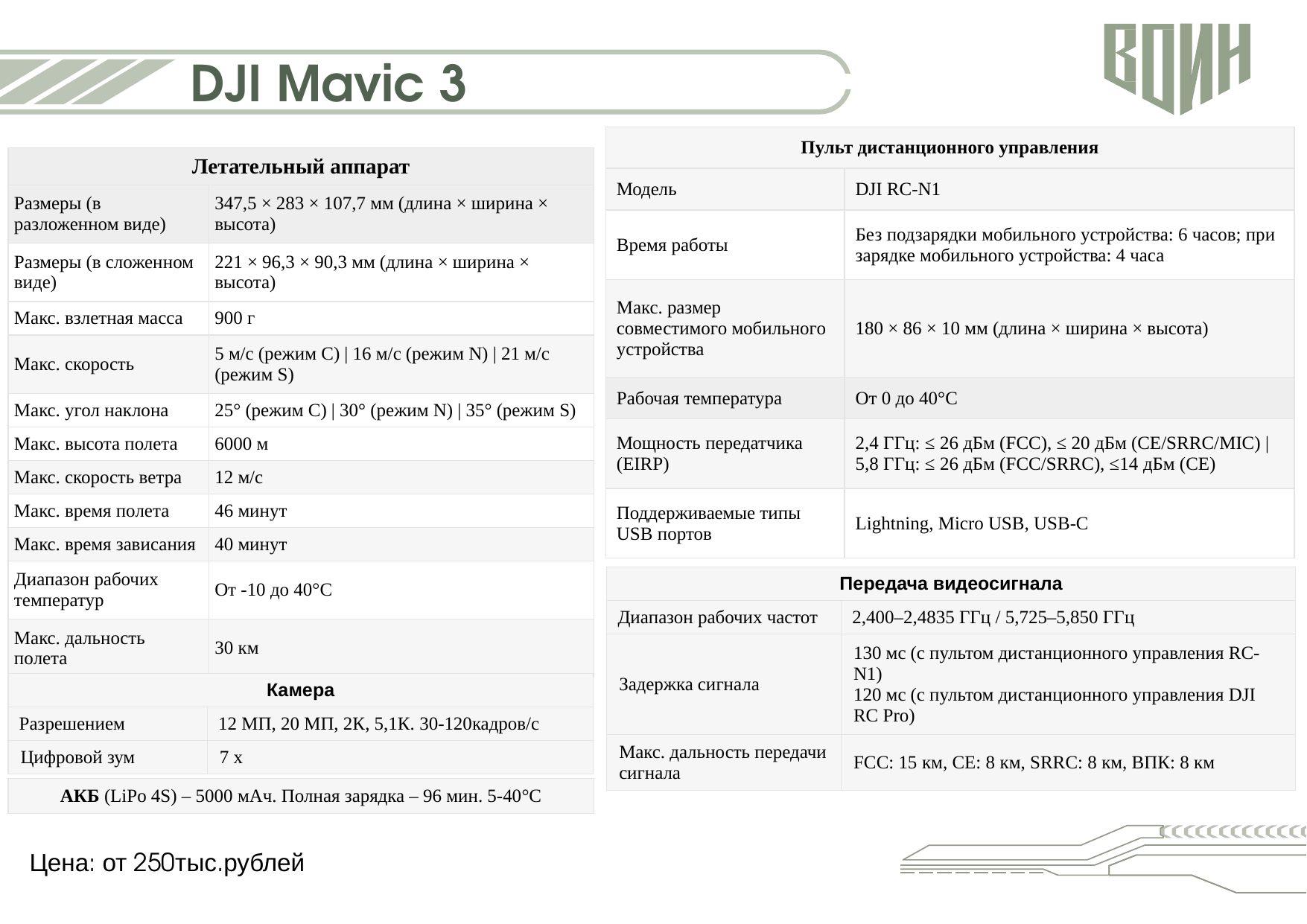

DJI Mavic 3
| Пульт дистанционного управления |  |
| --- | --- |
| Модель | DJI RC-N1 |
| Время работы | Без подзарядки мобильного устройства: 6 часов; при зарядке мобильного устройства: 4 часа |
| Макс. размер совместимого мобильного устройства | 180 × 86 × 10 мм (длина × ширина × высота) |
| Рабочая температура | От 0 до 40°C |
| Мощность передатчика (EIRP) | 2,4 ГГц: ≤ 26 дБм (FCC), ≤ 20 дБм (CE/SRRC/MIC) | 5,8 ГГц: ≤ 26 дБм (FCC/SRRC), ≤14 дБм (CE) |
| Поддерживаемые типы USB портов | Lightning, Micro USB, USB-C |
| Летательный аппарат |  |
| --- | --- |
| Размеры (в разложенном виде) | 347,5 × 283 × 107,7 мм (длина × ширина × высота) |
| Размеры (в сложенном виде) | 221 × 96,3 × 90,3 мм (длина × ширина × высота) |
| Макс. взлетная масса | 900 г |
| Макс. скорость | 5 м/с (режим C) | 16 м/с (режим N) | 21 м/с (режим S) |
| Макс. угол наклона | 25° (режим C) | 30° (режим N) | 35° (режим S) |
| Макс. высота полета | 6000 м |
| Макс. скорость ветра | 12 м/с |
| Макс. время полета | 46 минут |
| Макс. время зависания | 40 минут |
| Диапазон рабочих температур | От -10 до 40°C |
| Макс. дальность полета | 30 км |
| Передача видеосигнала |  |
| --- | --- |
| Диапазон рабочих частот | 2,400–2,4835 ГГц / 5,725–5,850 ГГц |
| Задержка сигнала | 130 мс (с пультом дистанционного управления RC-N1) 120 мс (с пультом дистанционного управления DJI RC Pro) |
| Макс. дальность передачи сигнала | FCC: 15 км, CE: 8 км, SRRC: 8 км, ВПК: 8 км |
| Камера |  |
| --- | --- |
| Разрешением | 12 МП, 20 МП, 2К, 5,1К. 30-120кадров/с |
| Цифровой зум | 7 х |
| АКБ (LiPo 4S) – 5000 мАч. Полная зарядка – 96 мин. 5-40°C |
| --- |
Цена: от 250тыс.рублей